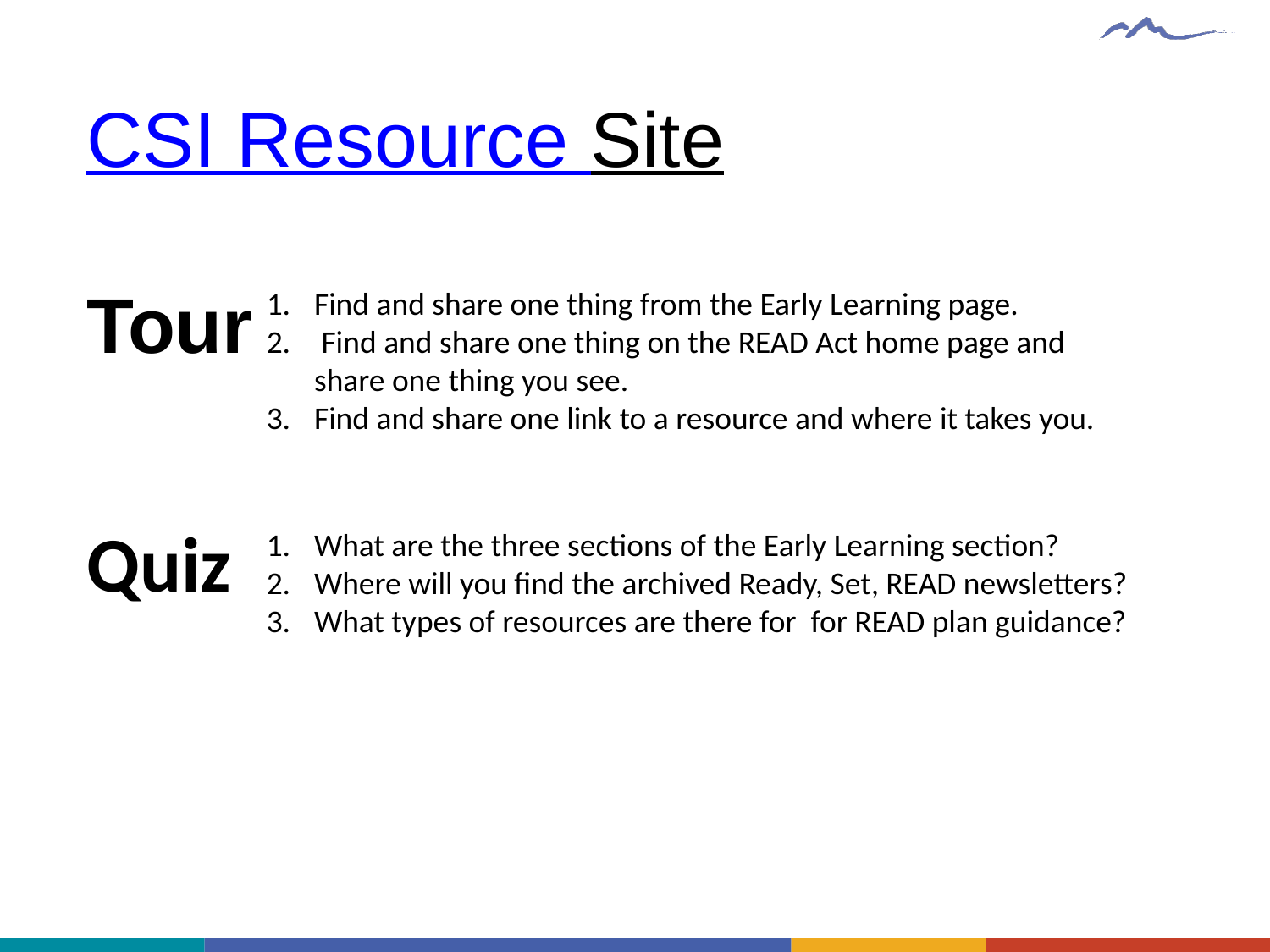

# CSI Resource Site Tour
Find and share one thing from the Early Learning page.
 Find and share one thing on the READ Act home page and share one thing you see.
Find and share one link to a resource and where it takes you.
Quiz
What are the three sections of the Early Learning section?
Where will you find the archived Ready, Set, READ newsletters?
What types of resources are there for  for READ plan guidance?